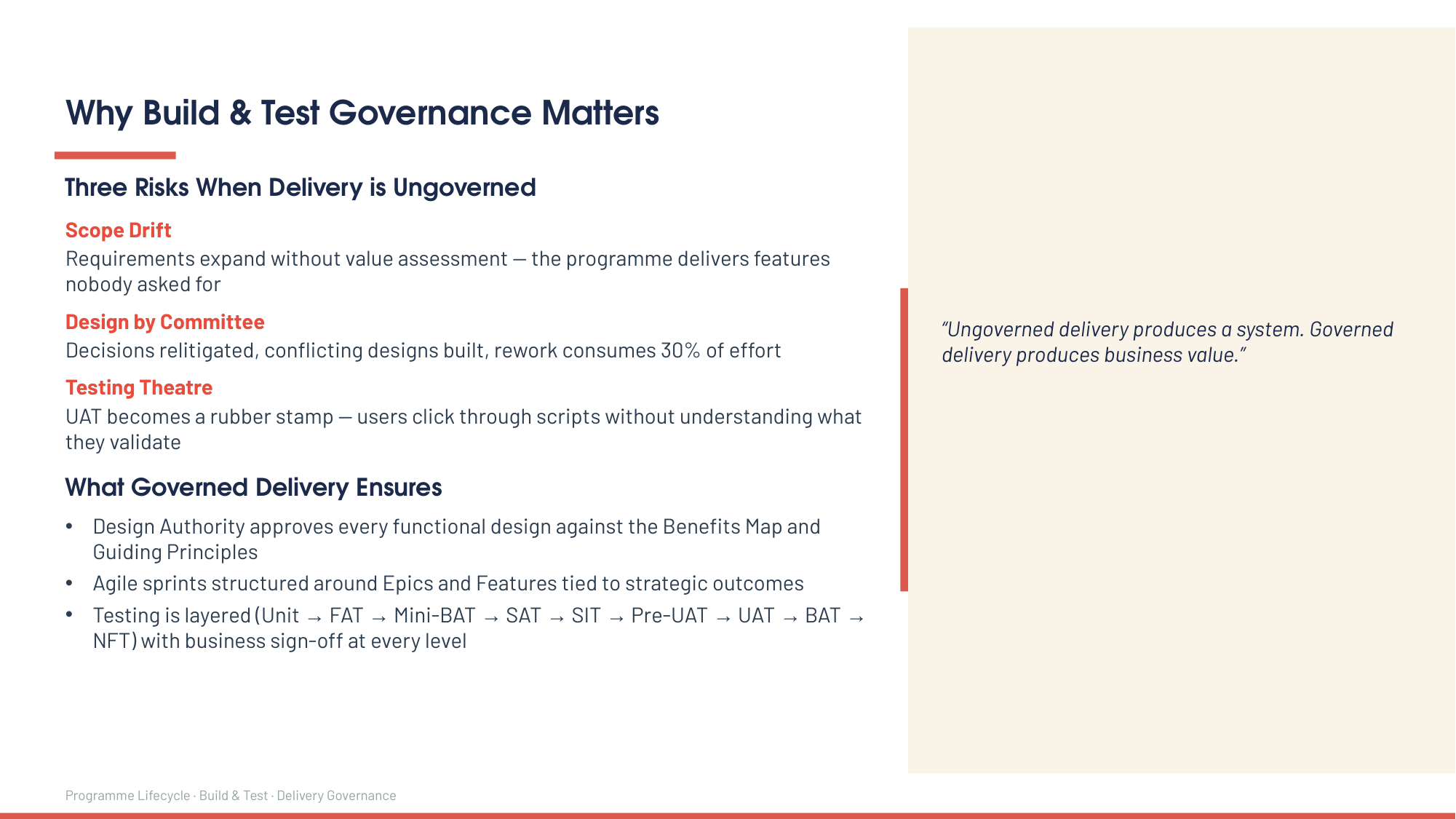

“Ungoverned delivery produces a system. Governed delivery produces business value.”
# Why Build & Test Governance Matters

Three Risks When Delivery is Ungoverned
Scope Drift
Requirements expand without value assessment — the programme delivers features nobody asked for
Design by Committee
Decisions relitigated, conflicting designs built, rework consumes 30% of effort
Testing Theatre
UAT becomes a rubber stamp — users click through scripts without understanding what they validate
What Governed Delivery Ensures
Design Authority approves every functional design against the Benefits Map and Guiding Principles
Agile sprints structured around Epics and Features tied to strategic outcomes
Testing is layered (Unit → FAT → Mini-BAT → SAT → SIT → Pre-UAT → UAT → BAT → NFT) with business sign-off at every level

Programme Lifecycle · Build & Test · Delivery Governance